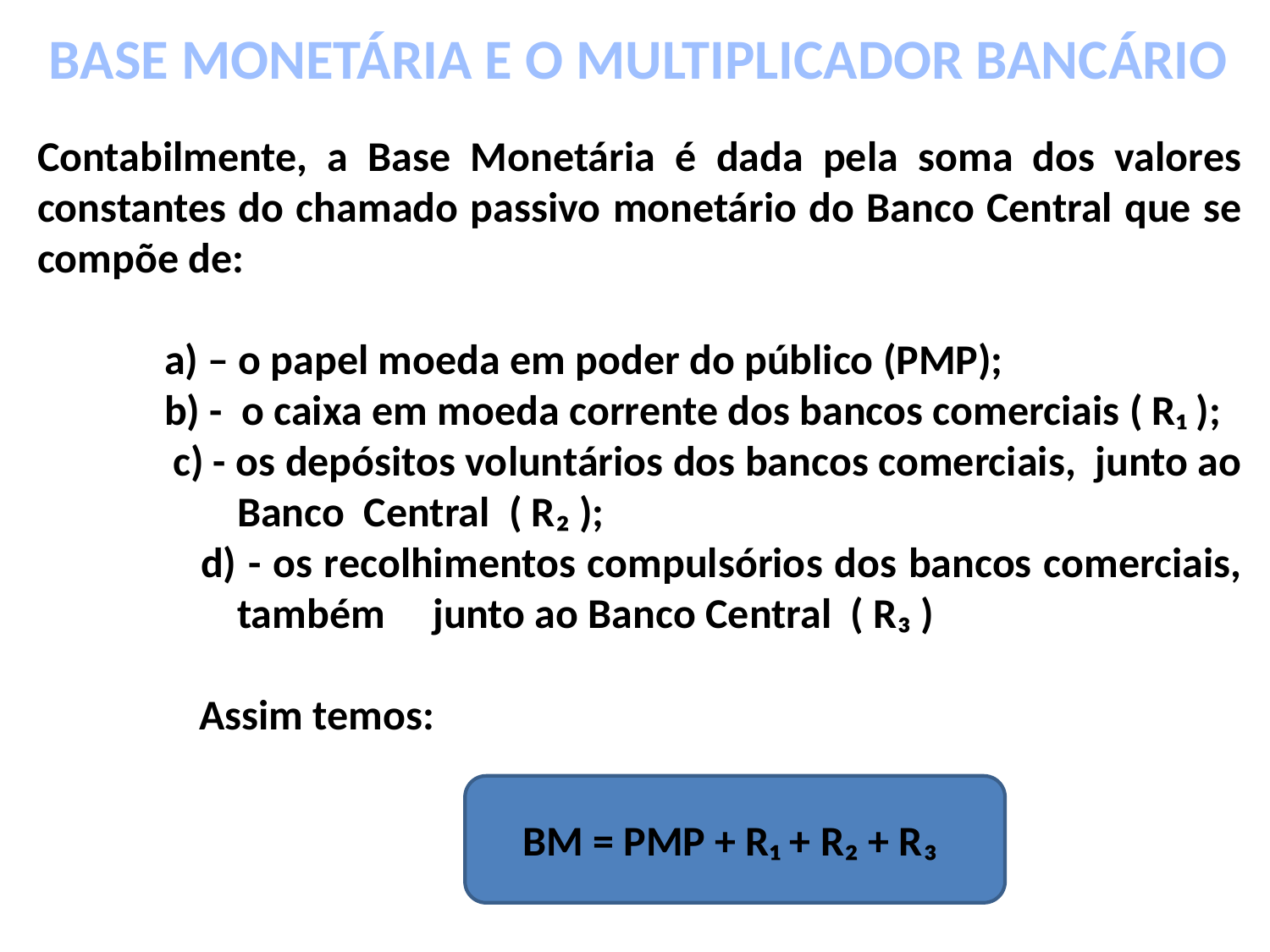

BASE MONETÁRIA E O MULTIPLICADOR BANCÁRIO
Contabilmente, a Base Monetária é dada pela soma dos valores constantes do chamado passivo monetário do Banco Central que se compõe de:

	a) – o papel moeda em poder do público (PMP);
	b) -  o caixa em moeda corrente dos bancos comerciais ( R₁ );
              c) - os depósitos voluntários dos bancos comerciais,  junto ao Banco  Central  ( R₂ );
              d) - os recolhimentos compulsórios dos bancos comerciais, também     junto ao Banco Central  ( R₃ )

                 Assim temos:
BM = PMP + R₁ + R₂ + R₃